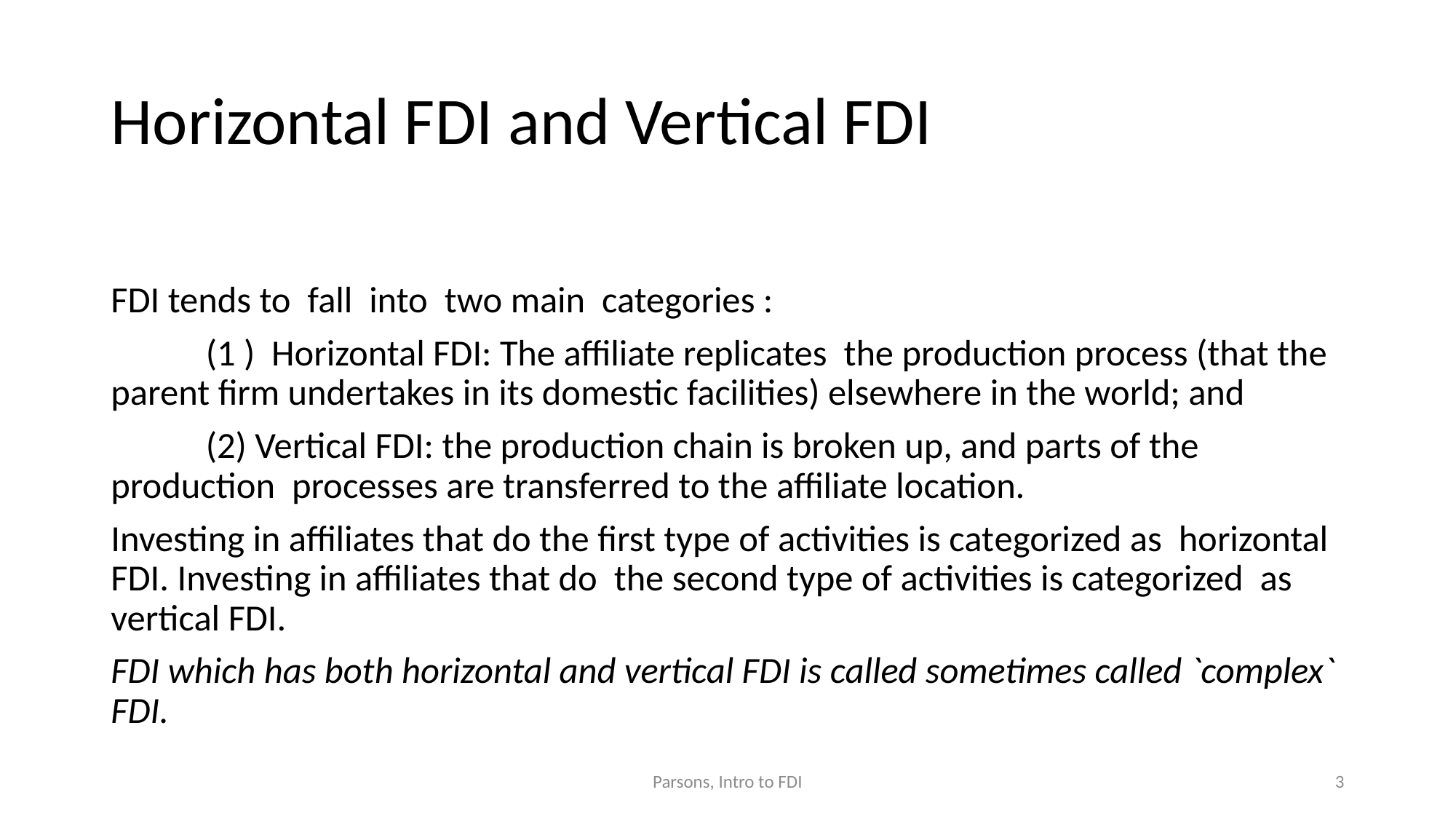

# Horizontal FDI and Vertical FDI

FDI tends to  fall  into  two main  categories :
	(1 )  Horizontal FDI: The affiliate replicates  the production process (that the parent firm undertakes in its domestic facilities) elsewhere in the world; and
	(2) Vertical FDI: the production chain is broken up, and parts of the production  processes are trans­ferred to the affiliate location.
Investing in affiliates that do the first type of activities is cat­egorized as  horizontal FDI. Investing in affiliates that do  the second type of activities is categorized  as vertical FDI.
FDI which has both horizontal and vertical FDI is called sometimes called `complex` FDI.

Parsons, Intro to FDI
3